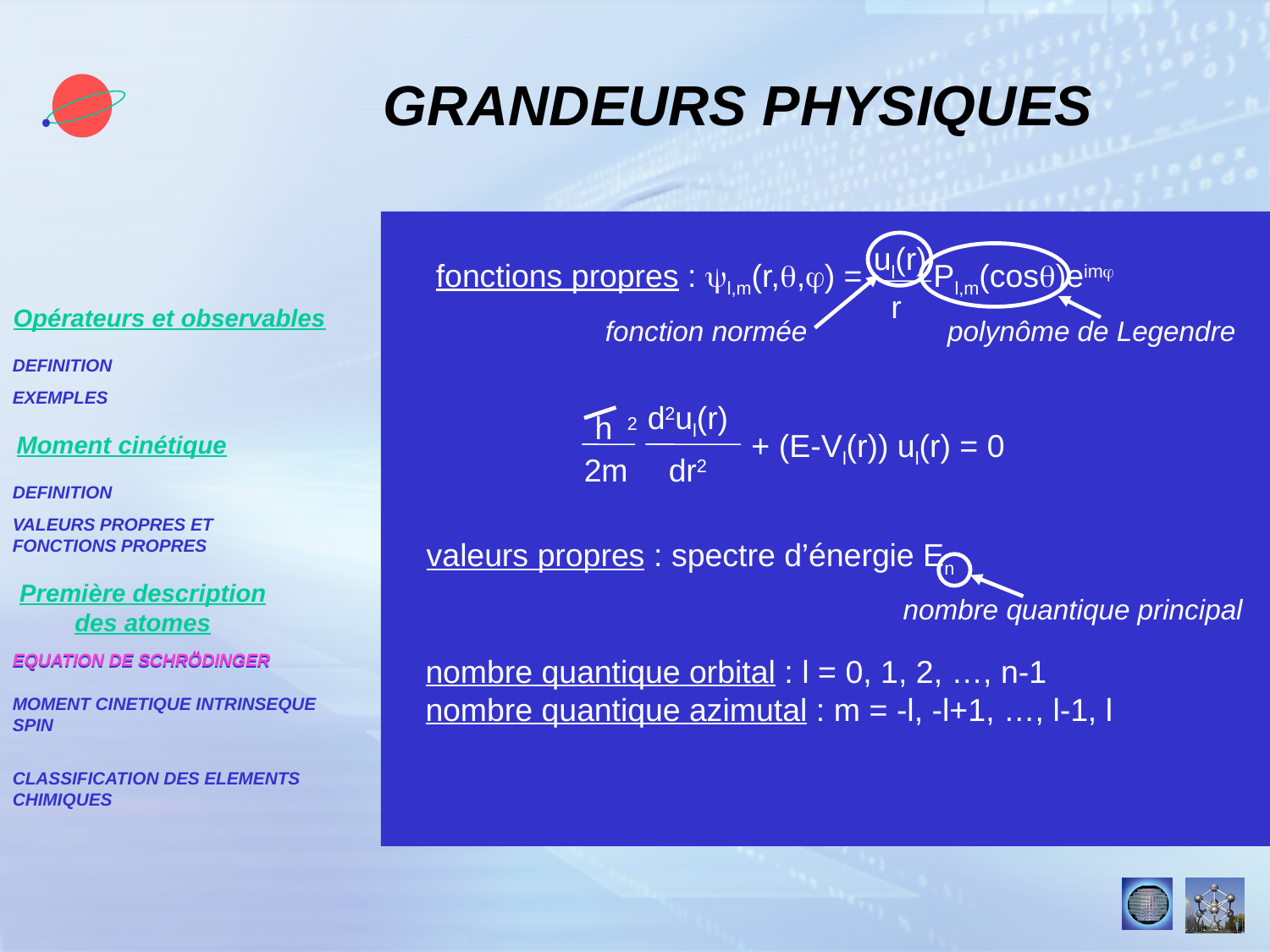

GRANDEURS PHYSIQUES

ul(r)
fonctions propres : ψl,m(r,θ,ϕ) =        Pl,m(cosθ)eimϕ
r

fonction normée

polynôme de Legendre
Opérateurs et observables
DEFINITION
EXEMPLES
Moment cinétique
DEFINITION
VALEURS PROPRES ET
FONCTIONS PROPRES
Première description des atomes
EQUATION DE SCHRÖDINGER
MOMENT CINETIQUE INTRINSEQUE
SPIN
CLASSIFICATION DES ELEMENTS
CHIMIQUES
d2ul(r)
h

2
+ (E-Vl(r)) ul(r) = 0
2m

dr2
valeurs propres : spectre d’énergie En

nombre quantique principal
EQUATION DE SCHRÖDINGER
nombre quantique orbital : l = 0, 1, 2, …, n-1
nombre quantique azimutal : m = -l, -l+1, …, l-1, l